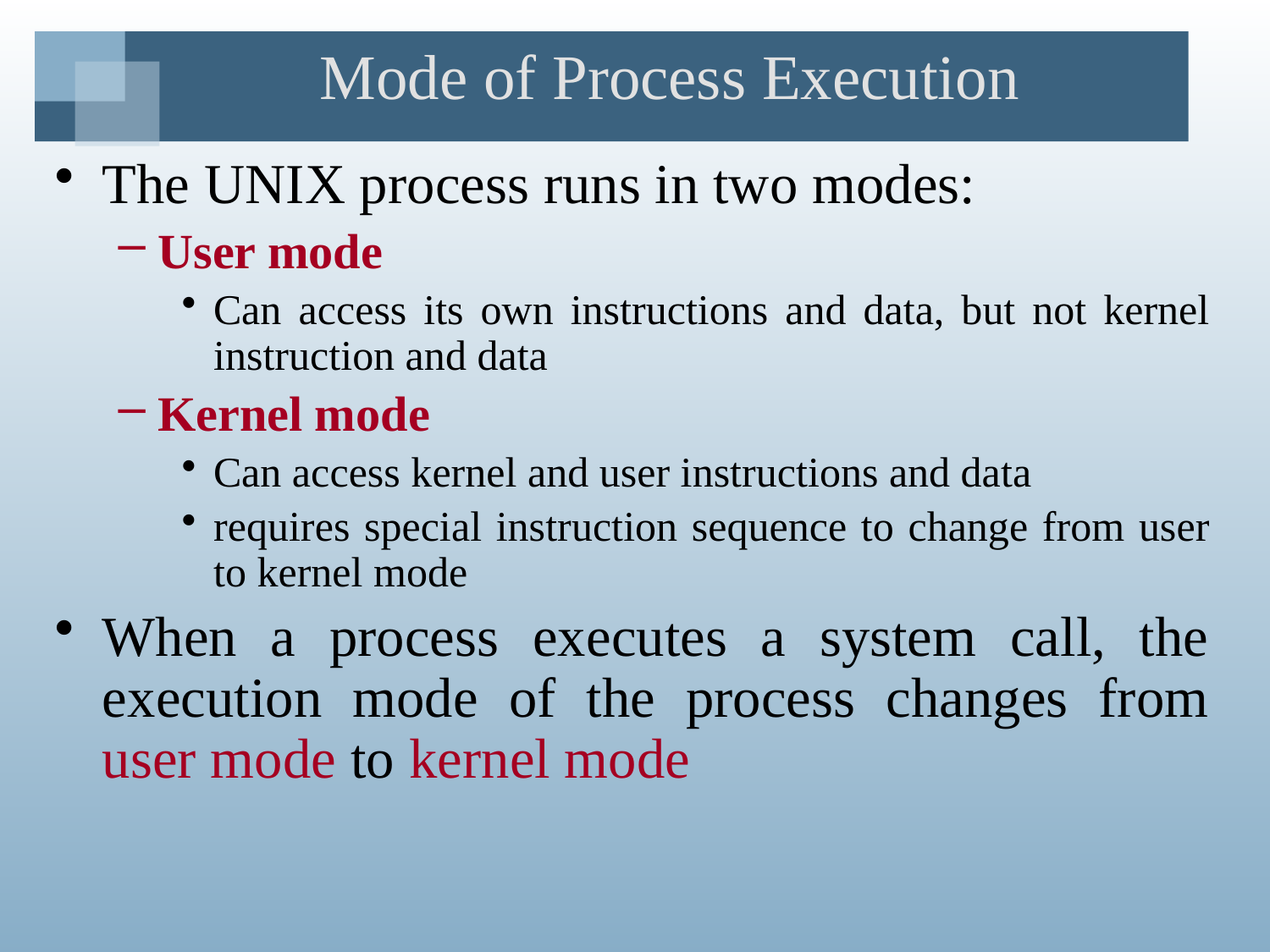

# Mode of Process Execution
The UNIX process runs in two modes:
User mode
Can access its own instructions and data, but not kernel instruction and data
Kernel mode
Can access kernel and user instructions and data
requires special instruction sequence to change from user to kernel mode
When a process executes a system call, the execution mode of the process changes from user mode to kernel mode